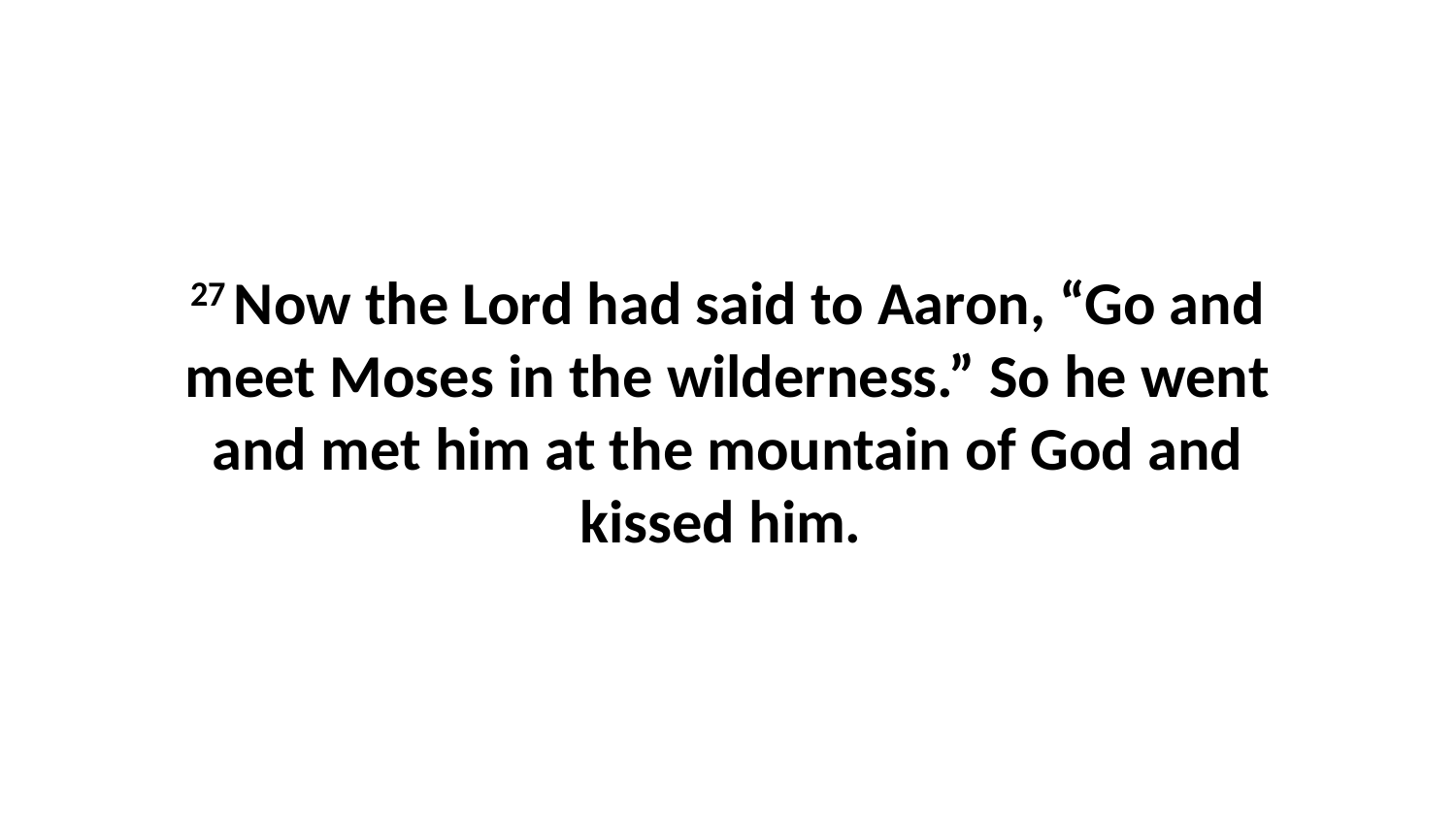

27 Now the Lord had said to Aaron, “Go and meet Moses in the wilderness.” So he went and met him at the mountain of God and kissed him.